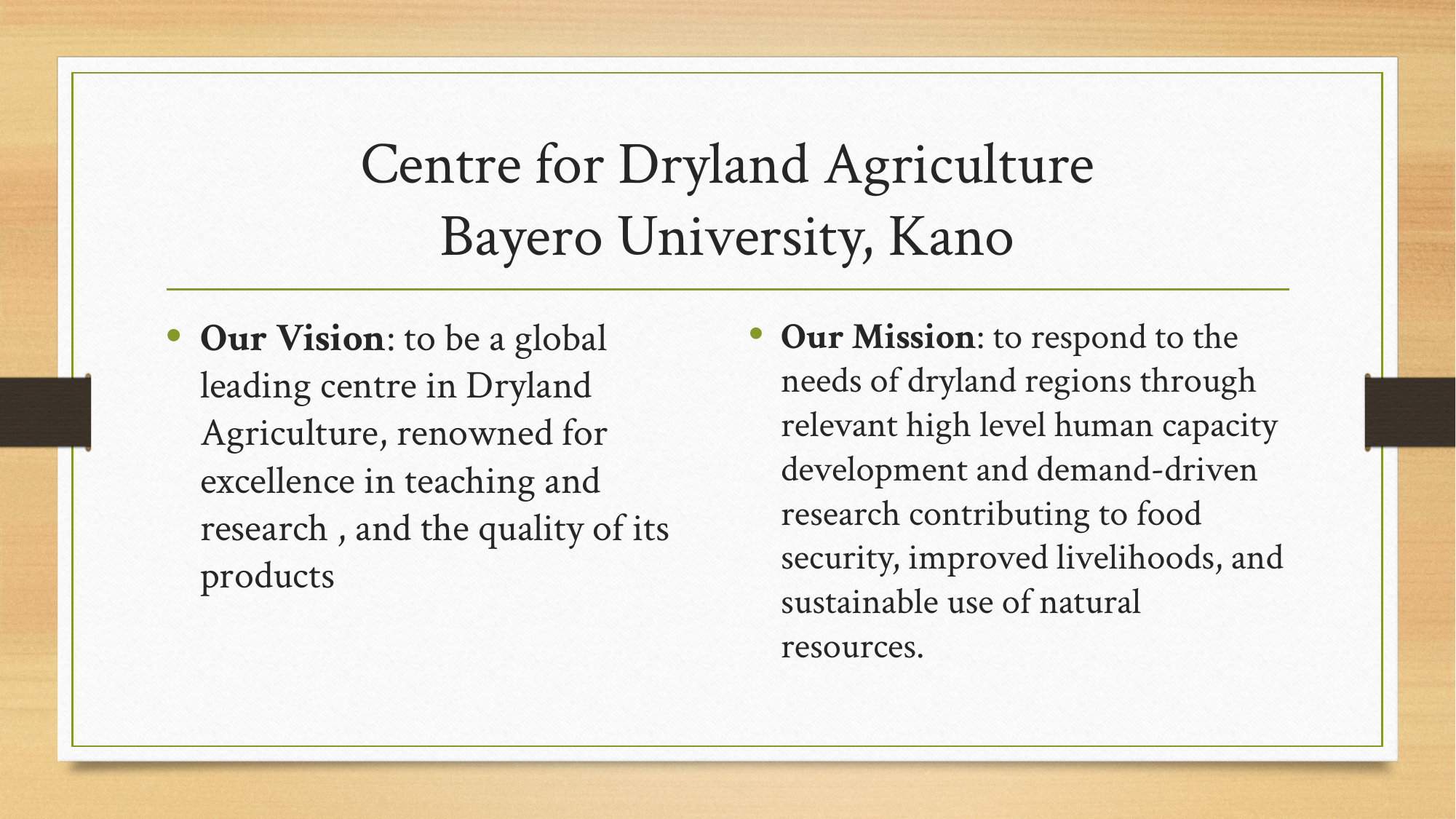

# Centre for Dryland Agriculture Bayero University, Kano
Our Vision: to be a global leading centre in Dryland Agriculture, renowned for excellence in teaching and research , and the quality of its products
Our Mission: to respond to the needs of dryland regions through relevant high level human capacity development and demand-driven research contributing to food security, improved livelihoods, and sustainable use of natural resources.